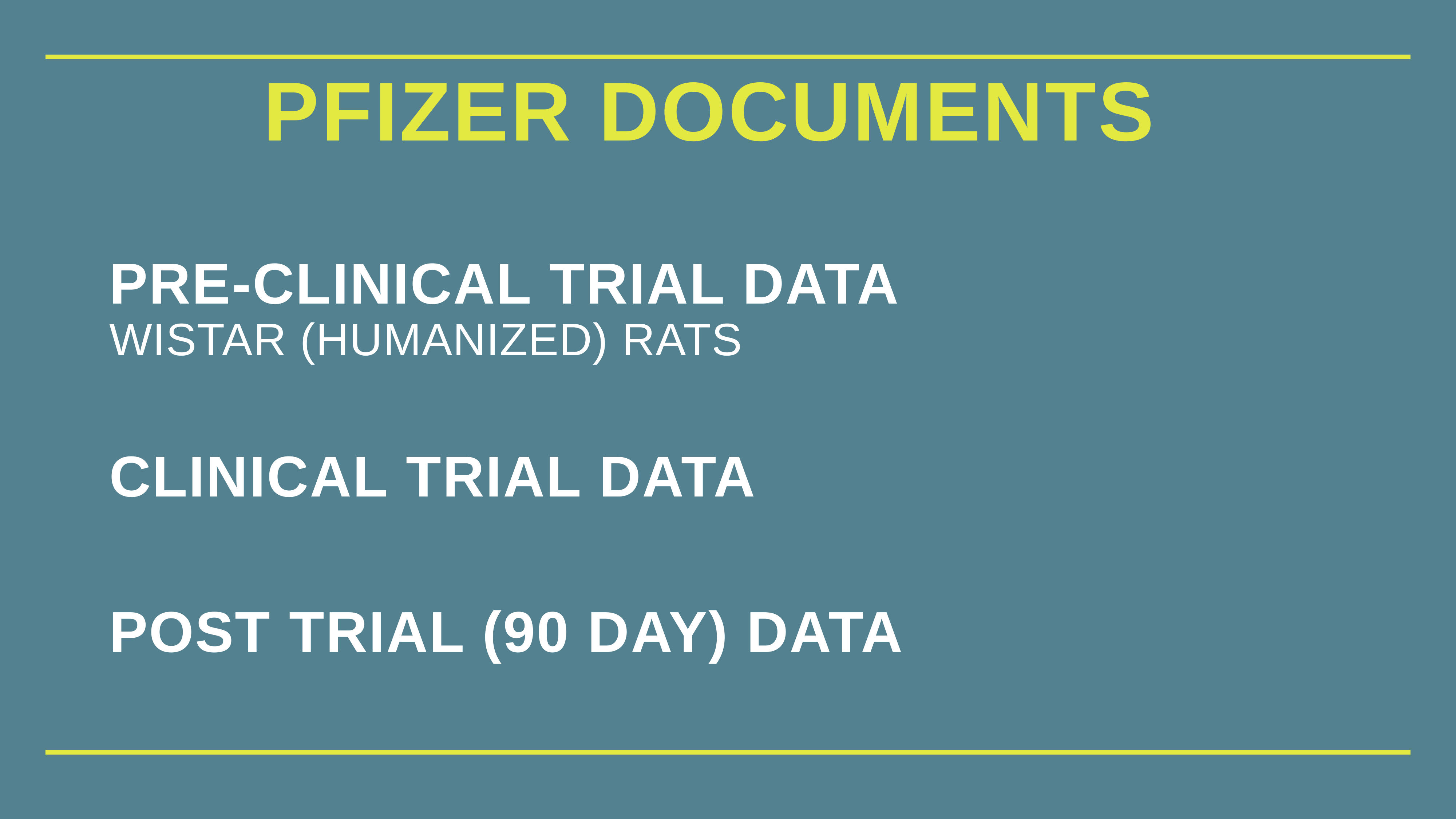

# PFIZER DOCUMENTS
Pre-clinical trial data
Wistar (humanized) RATS
CLINICAL TRIAL DATA
Post TRIAL (90 day) DATA